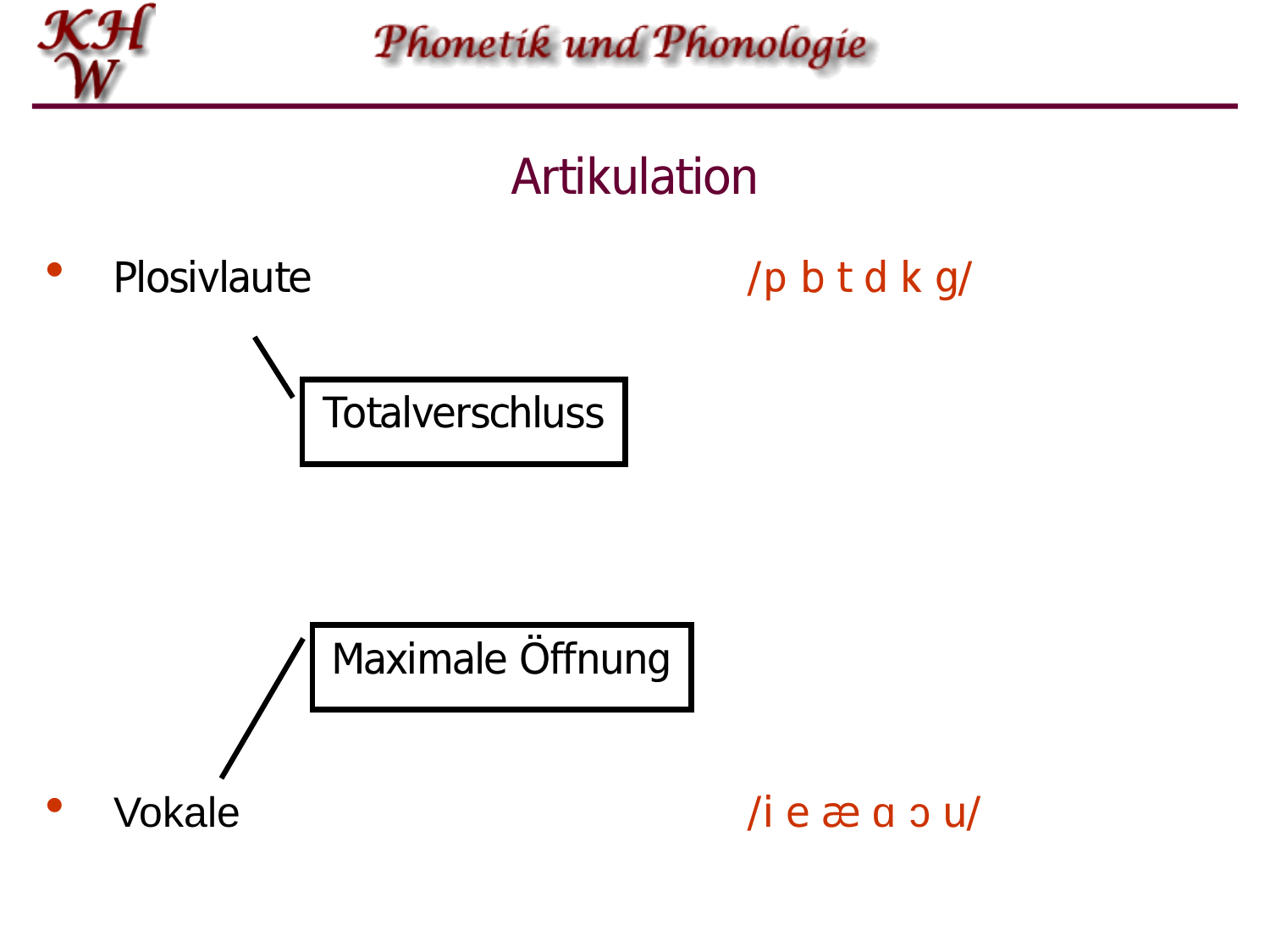

# Artikulation
Plosivlaute	/p b t d k g/
Totalverschluss
Maximale Öffnung
Vokale	/i e æ ɑ ɔ u/